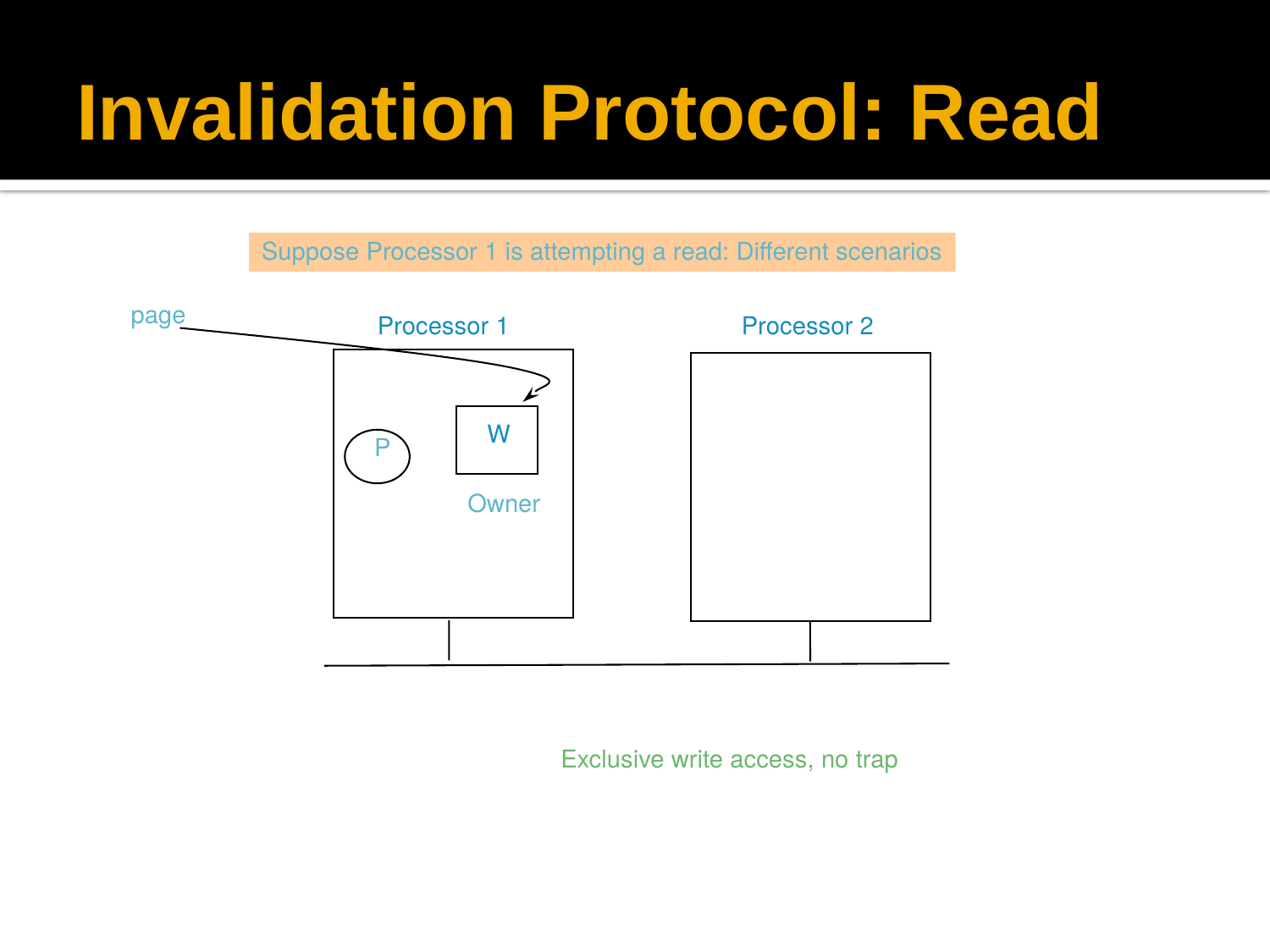

# Invalidation Protocol: Read
Suppose Processor 1 is attempting a read: Different scenarios
page
Processor 1
Processor 2

W
P

Owner

Exclusive write access, no trap